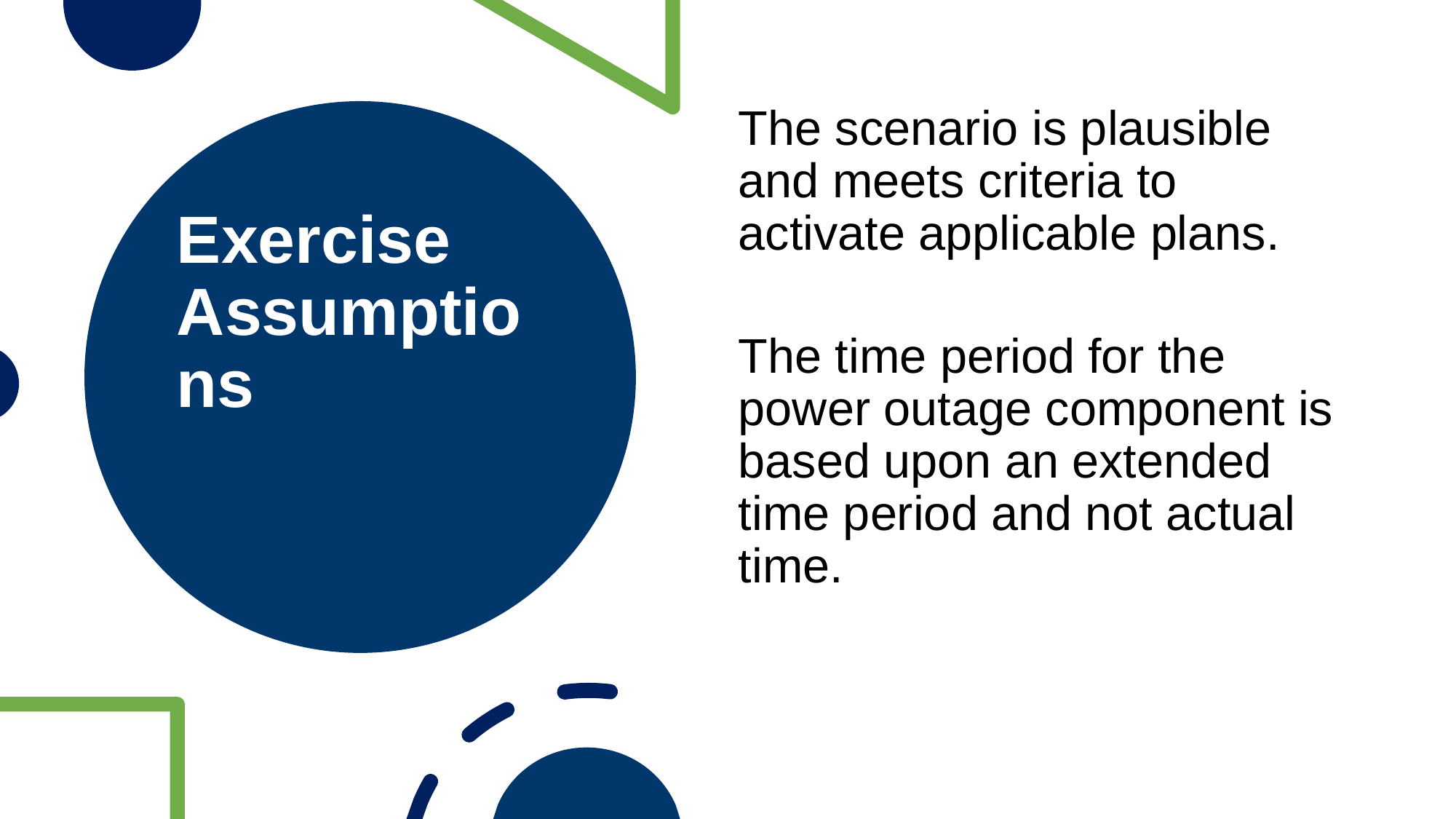

The scenario is plausible and meets criteria to activate applicable plans.

The time period for the power outage component is based upon an extended time period and not actual time.

# Exercise Assumptions